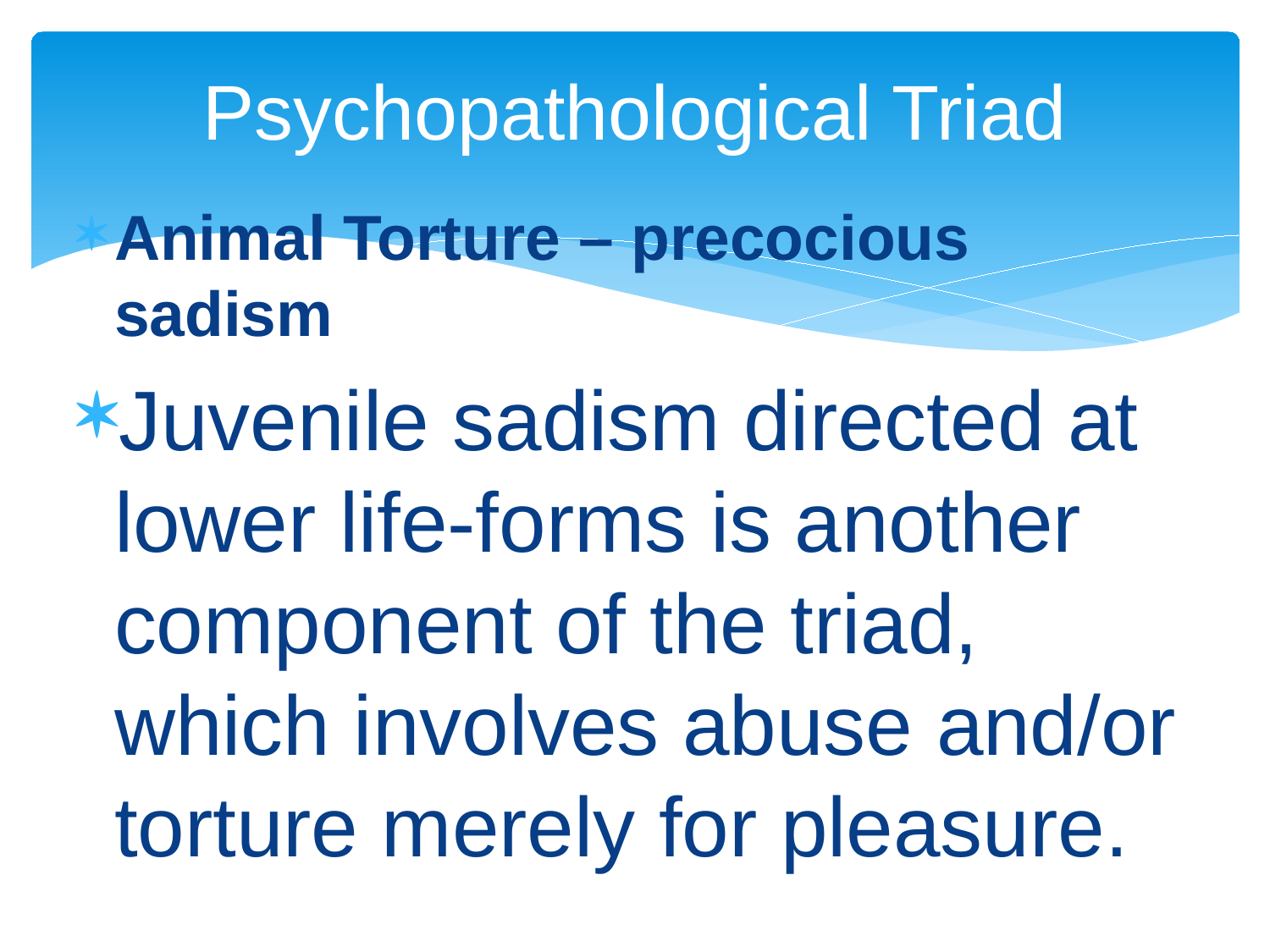

# Psychopathological Triad
Animal Torture – precocious sadism
Juvenile sadism directed at lower life-forms is another component of the triad, which involves abuse and/or torture merely for pleasure.